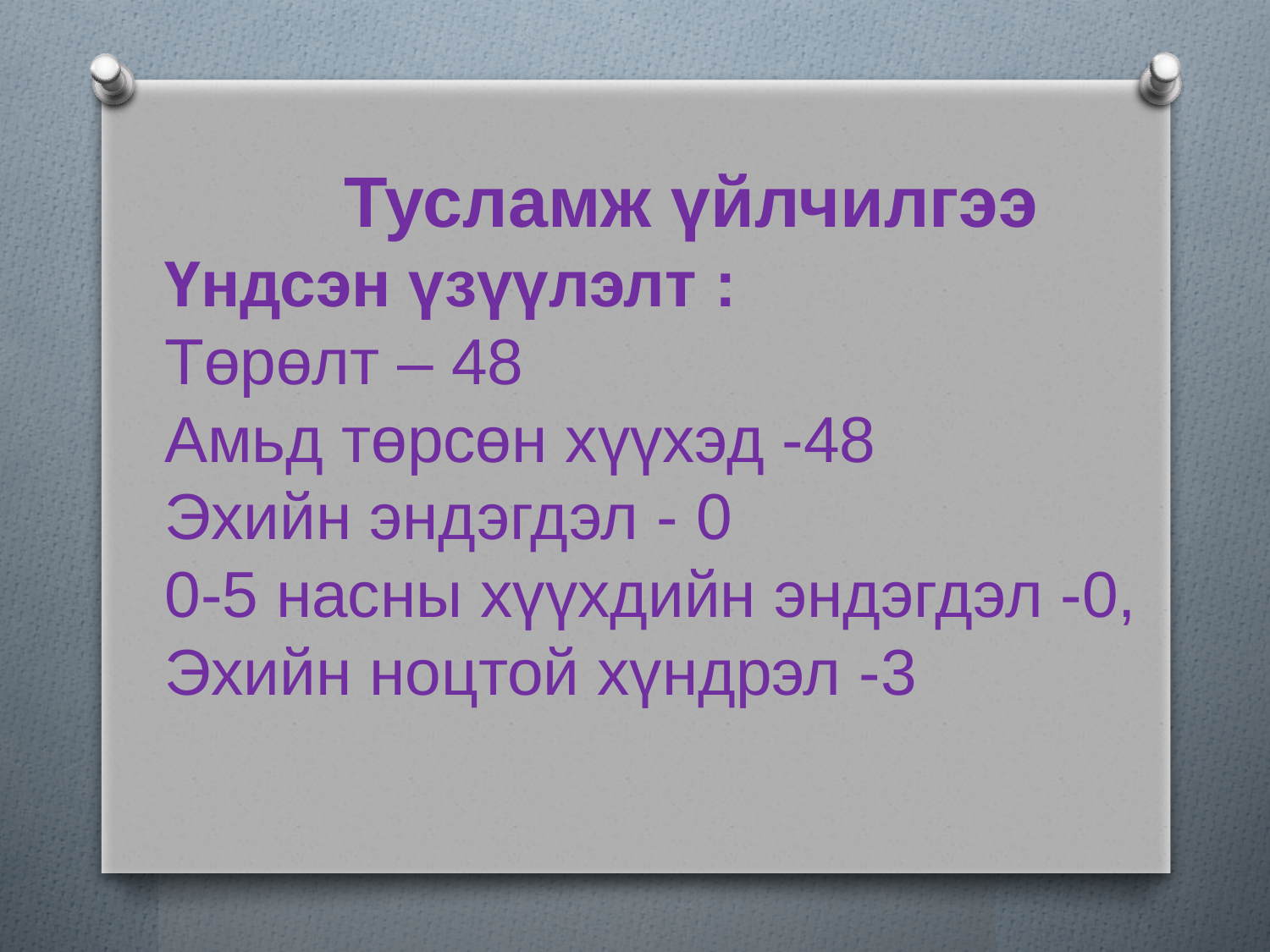

# Тусламж үйлчилгээ Үндсэн үзүүлэлт : Төрөлт – 48 Амьд төрсөн хүүхэд -48 Эхийн эндэгдэл - 0 0-5 насны хүүхдийн эндэгдэл -0, Эхийн ноцтой хүндрэл -3